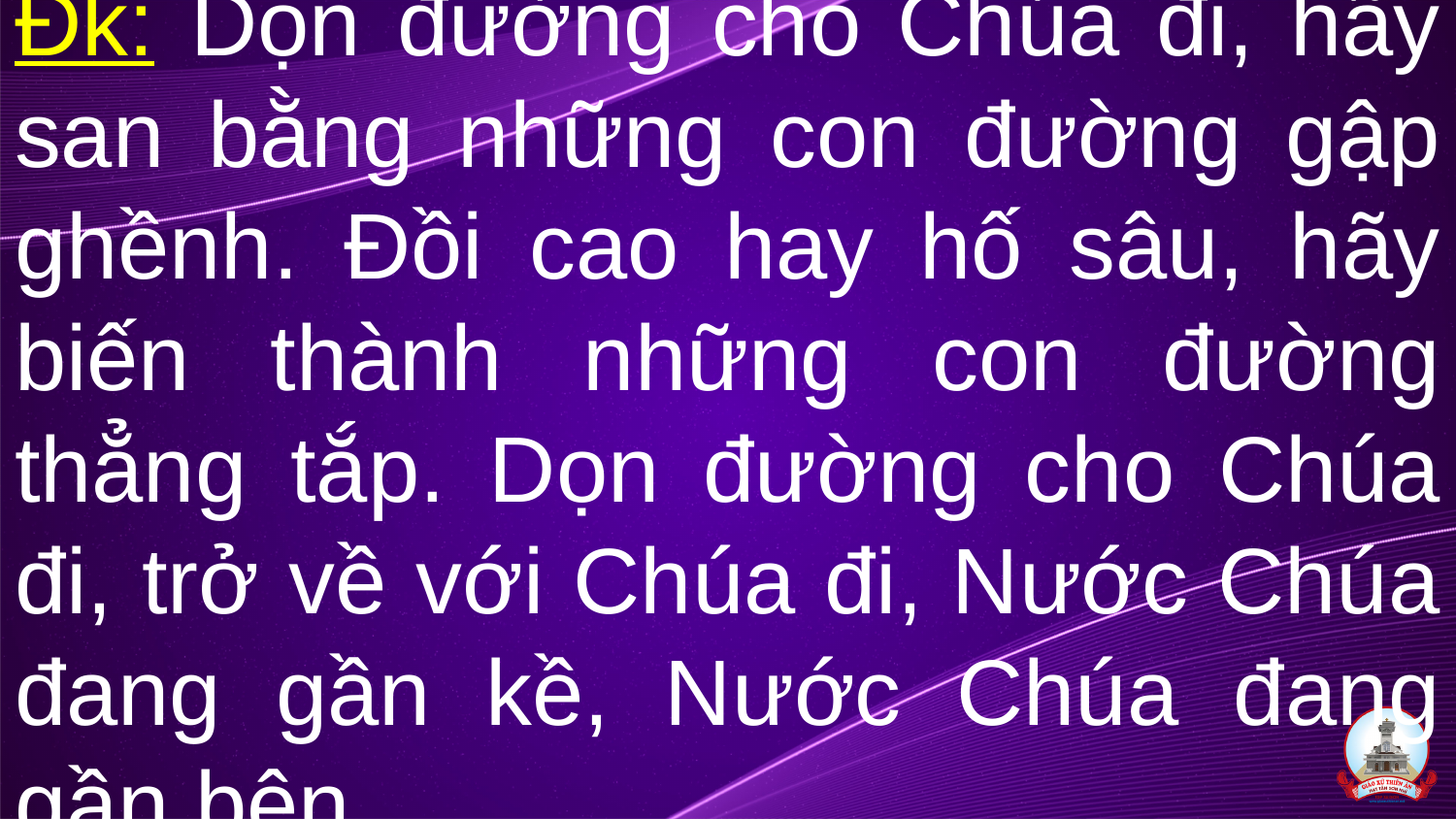

# Đk: Dọn đường cho Chúa đi, hãy san bằng những con đường gập ghềnh. Đồi cao hay hố sâu, hãy biến thành những con đường thẳng tắp. Dọn đường cho Chúa đi, trở về với Chúa đi, Nước Chúa đang gần kề, Nước Chúa đang gần bên.